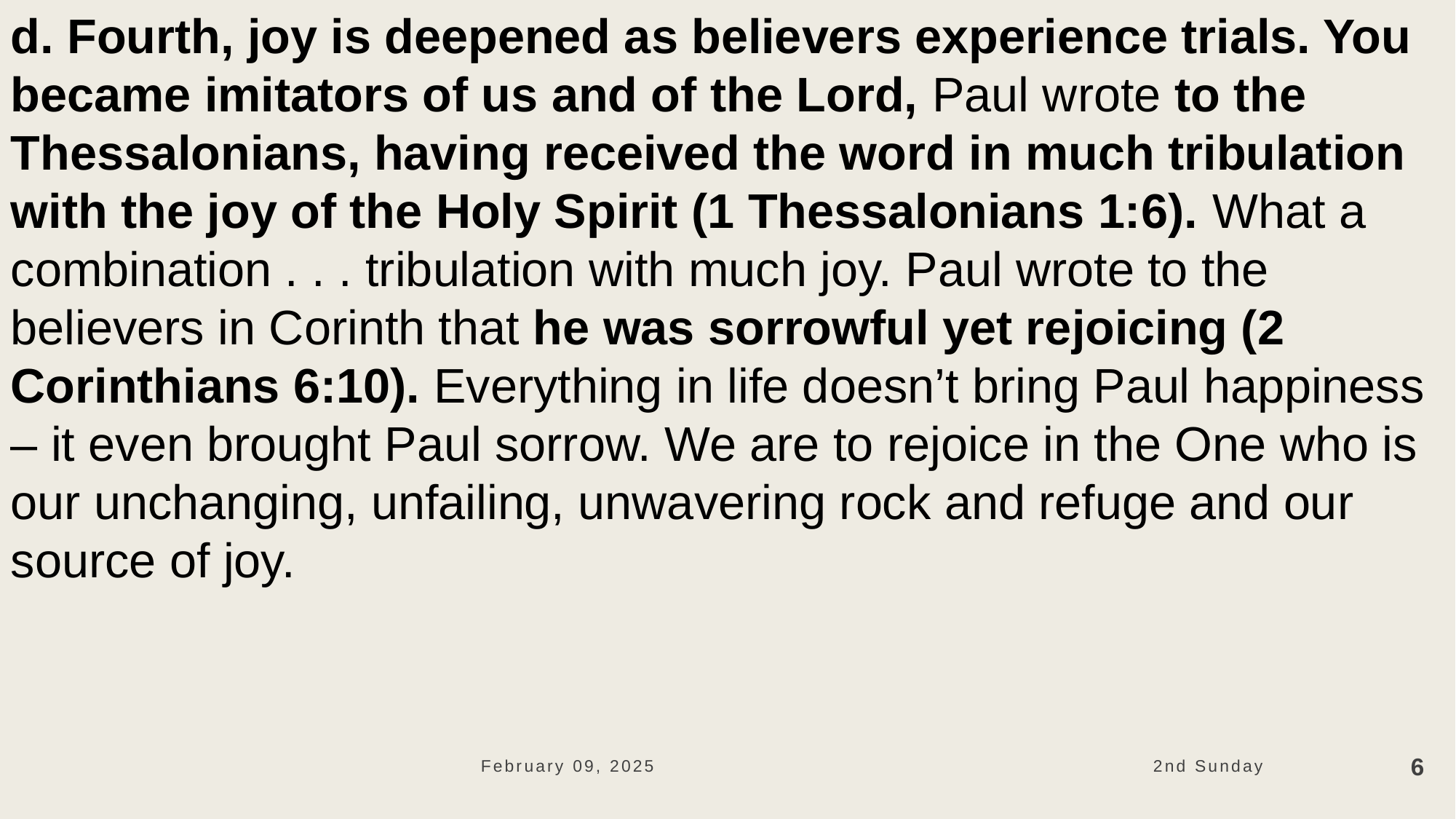

d. Fourth, joy is deepened as believers experience trials. You became imitators of us and of the Lord, Paul wrote to the Thessalonians, having received the word in much tribulation with the joy of the Holy Spirit (1 Thessalonians 1:6). What a combination . . . tribulation with much joy. Paul wrote to the believers in Corinth that he was sorrowful yet rejoicing (2 Corinthians 6:10). Everything in life doesn’t bring Paul happiness – it even brought Paul sorrow. We are to rejoice in the One who is our unchanging, unfailing, unwavering rock and refuge and our source of joy.
February 09, 2025
6
2nd Sunday